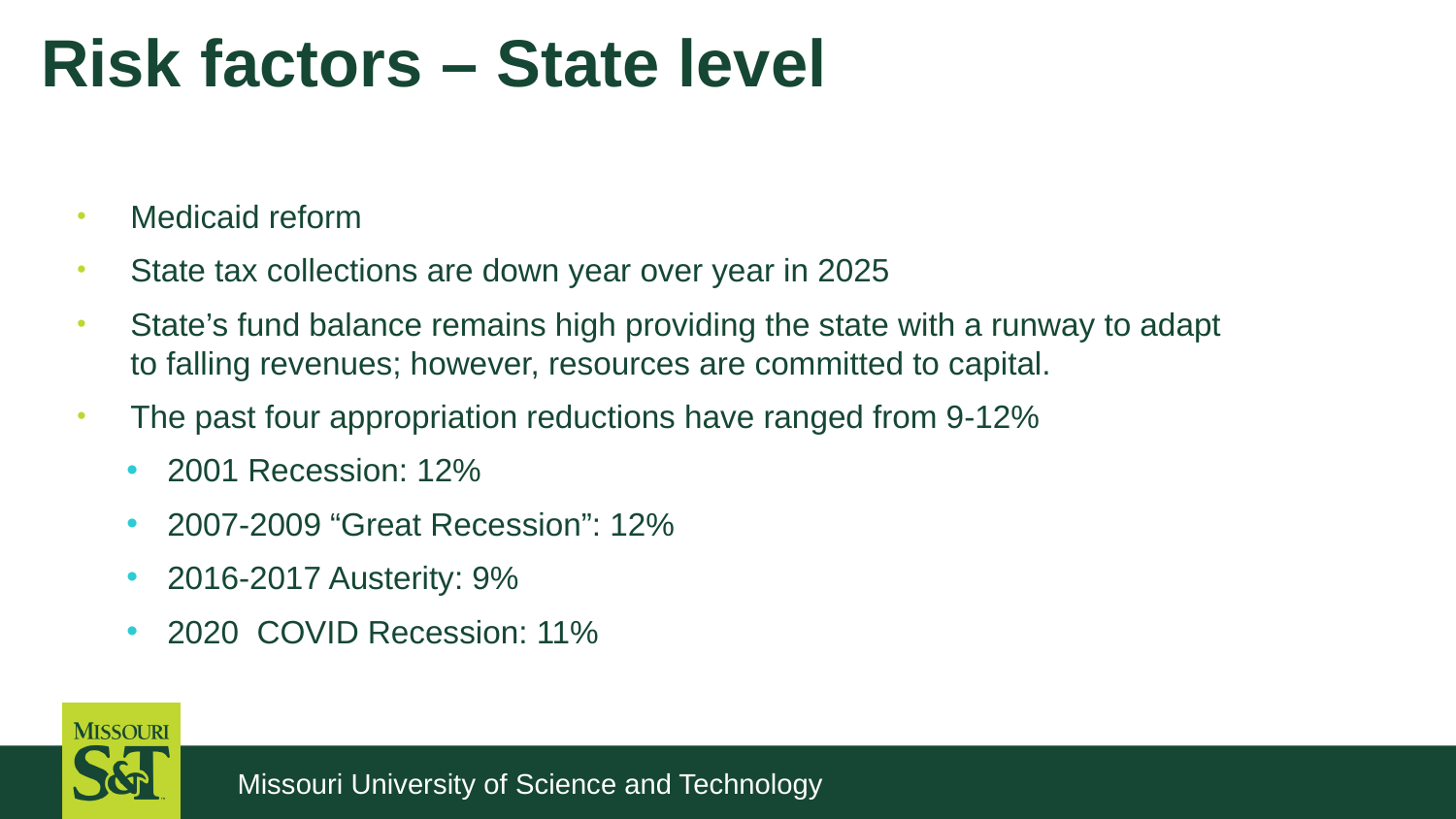

# Risk factors – State level
Medicaid reform
State tax collections are down year over year in 2025
State’s fund balance remains high providing the state with a runway to adapt to falling revenues; however, resources are committed to capital.
The past four appropriation reductions have ranged from 9-12%
2001 Recession: 12%
2007-2009 “Great Recession”: 12%
2016-2017 Austerity: 9%
2020  COVID Recession: 11%

Missouri University of Science and Technology